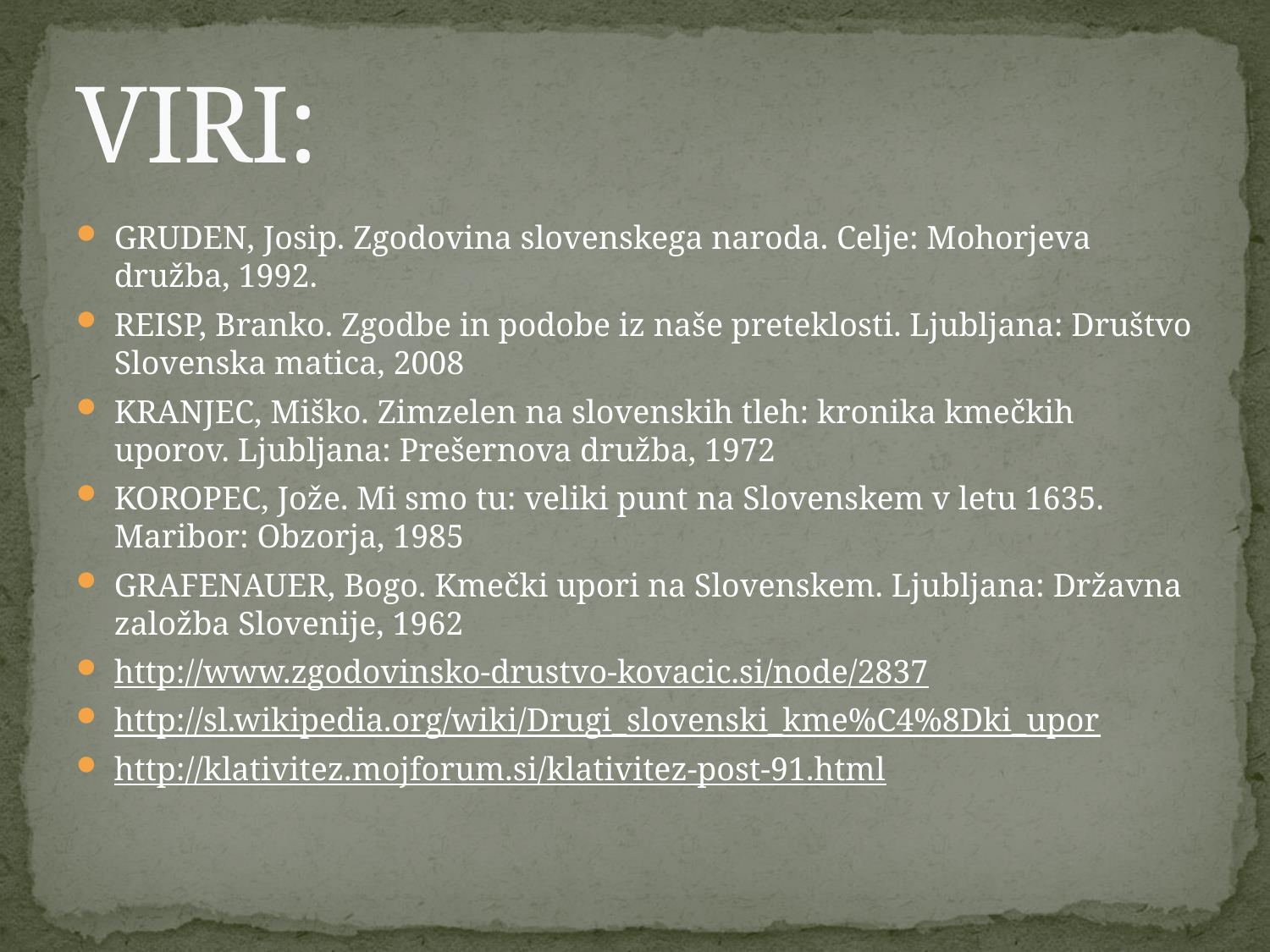

# VIRI:
GRUDEN, Josip. Zgodovina slovenskega naroda. Celje: Mohorjeva družba, 1992.
REISP, Branko. Zgodbe in podobe iz naše preteklosti. Ljubljana: Društvo Slovenska matica, 2008
KRANJEC, Miško. Zimzelen na slovenskih tleh: kronika kmečkih uporov. Ljubljana: Prešernova družba, 1972
KOROPEC, Jože. Mi smo tu: veliki punt na Slovenskem v letu 1635. Maribor: Obzorja, 1985
GRAFENAUER, Bogo. Kmečki upori na Slovenskem. Ljubljana: Državna založba Slovenije, 1962
http://www.zgodovinsko-drustvo-kovacic.si/node/2837
http://sl.wikipedia.org/wiki/Drugi_slovenski_kme%C4%8Dki_upor
http://klativitez.mojforum.si/klativitez-post-91.html